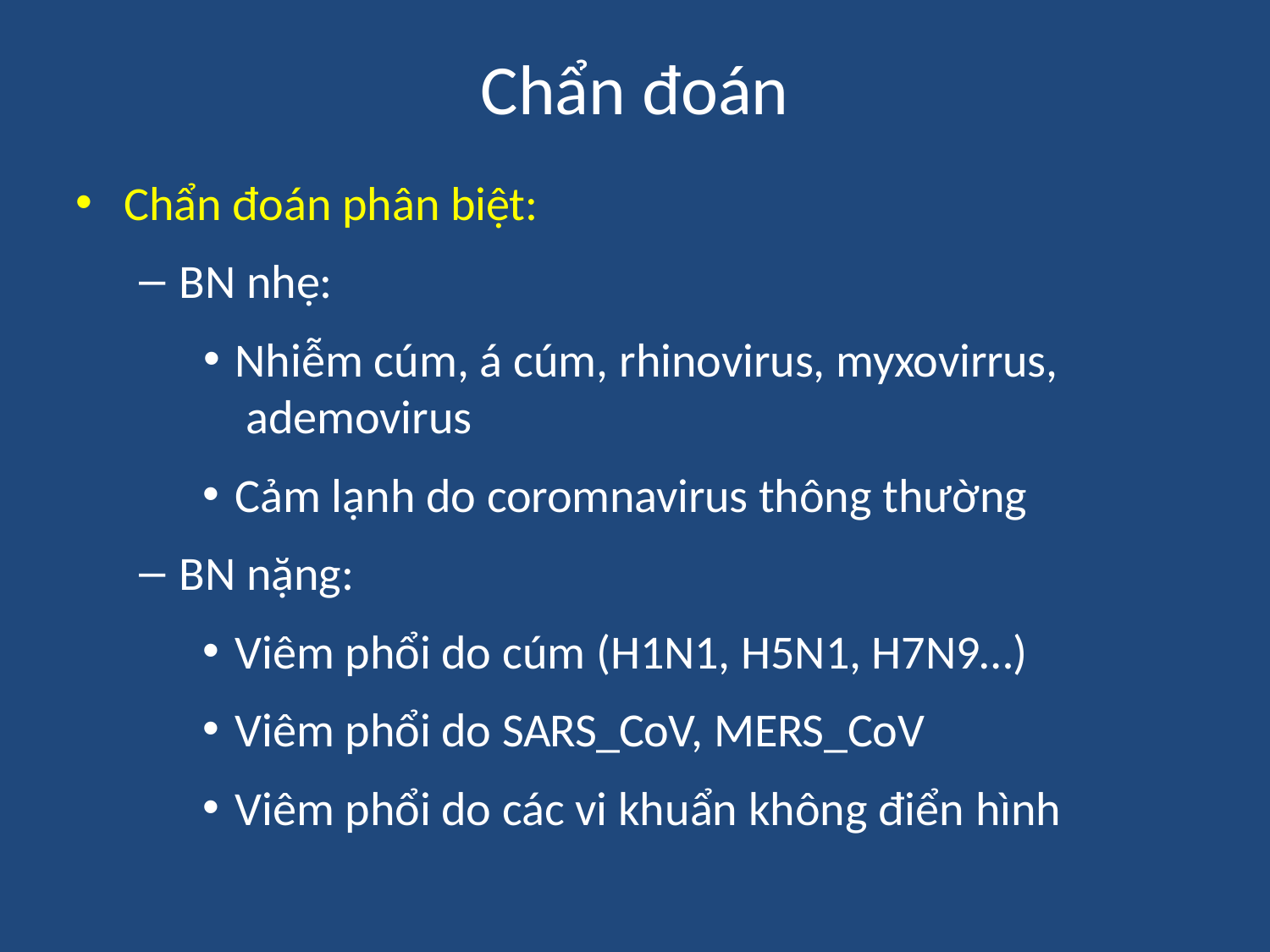

# Chẩn đoán
Chẩn đoán phân biệt:
BN nhẹ:
Nhiễm cúm, á cúm, rhinovirus, myxovirrus,  ademovirus
Cảm lạnh do coromnavirus thông thường
BN nặng:
Viêm phổi do cúm (H1N1, H5N1, H7N9…)
Viêm phổi do SARS_CoV, MERS_CoV
Viêm phổi do các vi khuẩn không điển hình